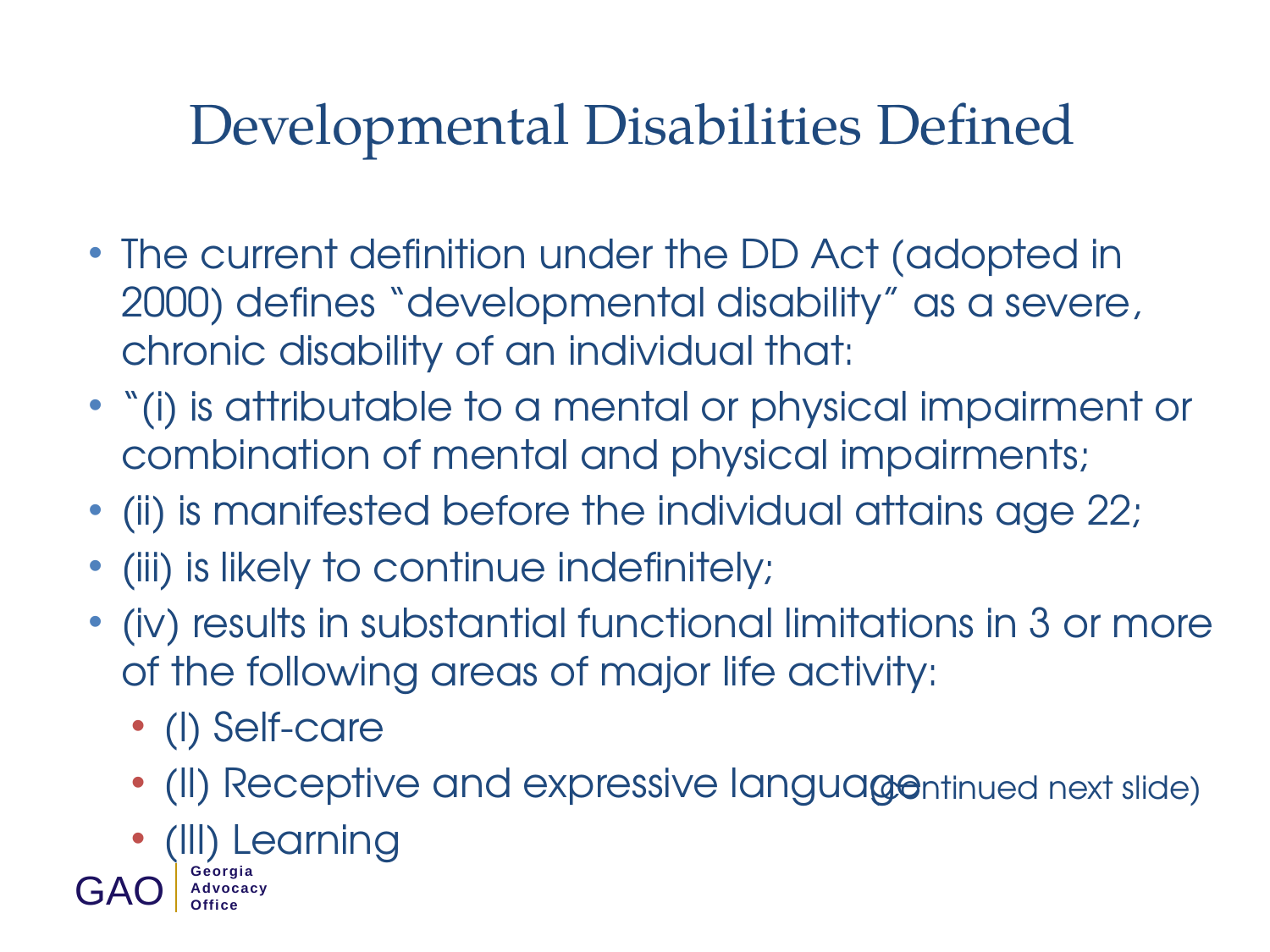

# Developmental Disabilities Defined
The current definition under the DD Act (adopted in 2000) defines “developmental disability” as a severe, chronic disability of an individual that:
“(i) is attributable to a mental or physical impairment or combination of mental and physical impairments;
(ii) is manifested before the individual attains age 22;
(iii) is likely to continue indefinitely;
(iv) results in substantial functional limitations in 3 or more of the following areas of major life activity:
(I) Self-care
(II) Receptive and expressive language
(III) Learning

(continued next slide)